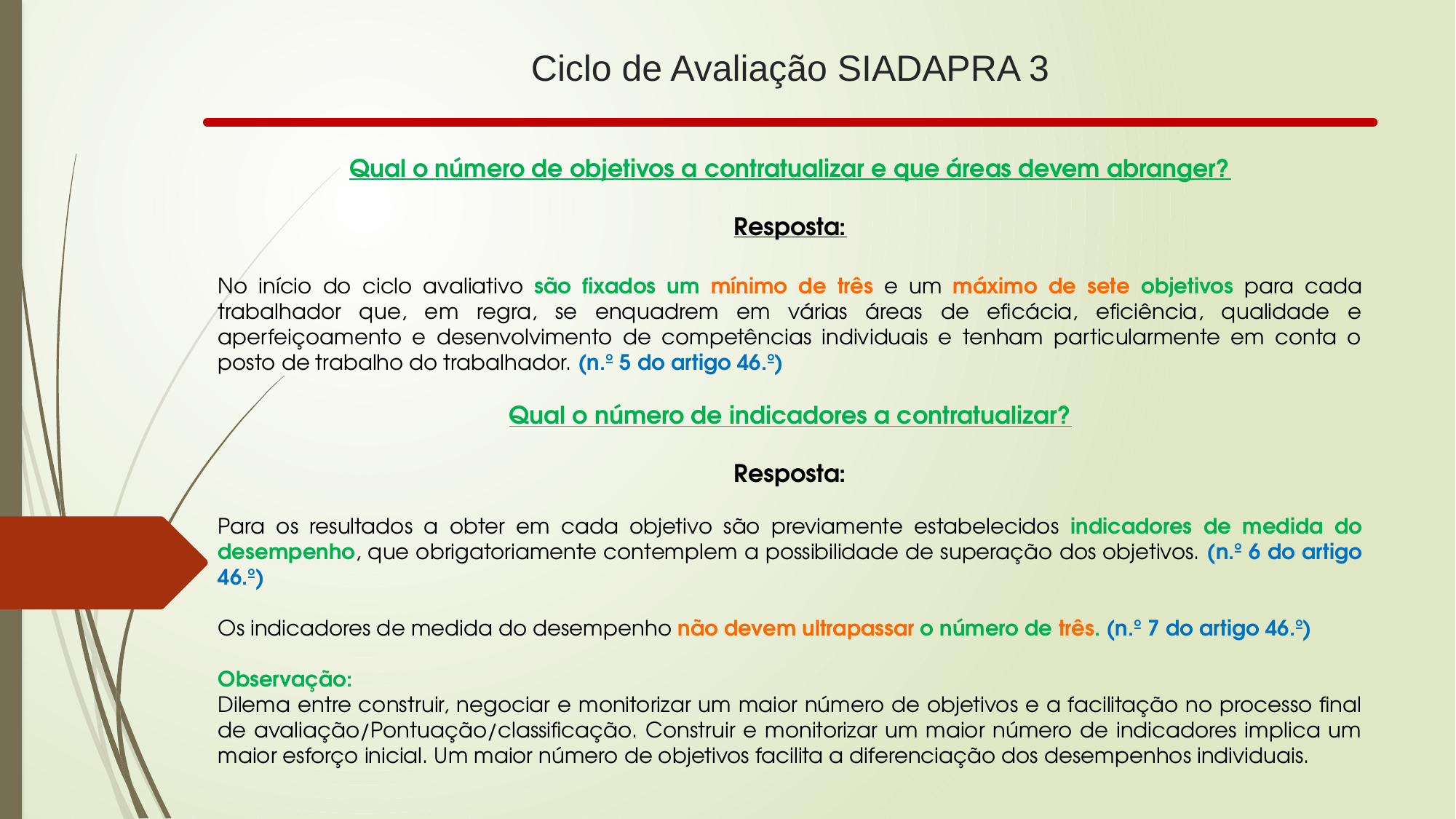

# Ciclo de Avaliação SIADAPRA 3
Qual o número de objetivos a contratualizar e que áreas devem abranger?

Resposta:

No início do ciclo avaliativo são fixados um mínimo de três e um máximo de sete objetivos para cada trabalhador que, em regra, se enquadrem em várias áreas de eficácia, eficiência, qualidade e aperfeiçoamento e desenvolvimento de competências individuais e tenham particularmente em conta o posto de trabalho do trabalhador. (n.º 5 do artigo 46.º)

Qual o número de indicadores a contratualizar?

Resposta:

Para os resultados a obter em cada objetivo são previamente estabelecidos indicadores de medida do desempenho, que obrigatoriamente contemplem a possibilidade de superação dos objetivos. (n.º 6 do artigo 46.º)

Os indicadores de medida do desempenho não devem ultrapassar o número de três. (n.º 7 do artigo 46.º)

Observação:
Dilema entre construir, negociar e monitorizar um maior número de objetivos e a facilitação no processo final de avaliação/Pontuação/classificação. Construir e monitorizar um maior número de indicadores implica um maior esforço inicial. Um maior número de objetivos facilita a diferenciação dos desempenhos individuais.